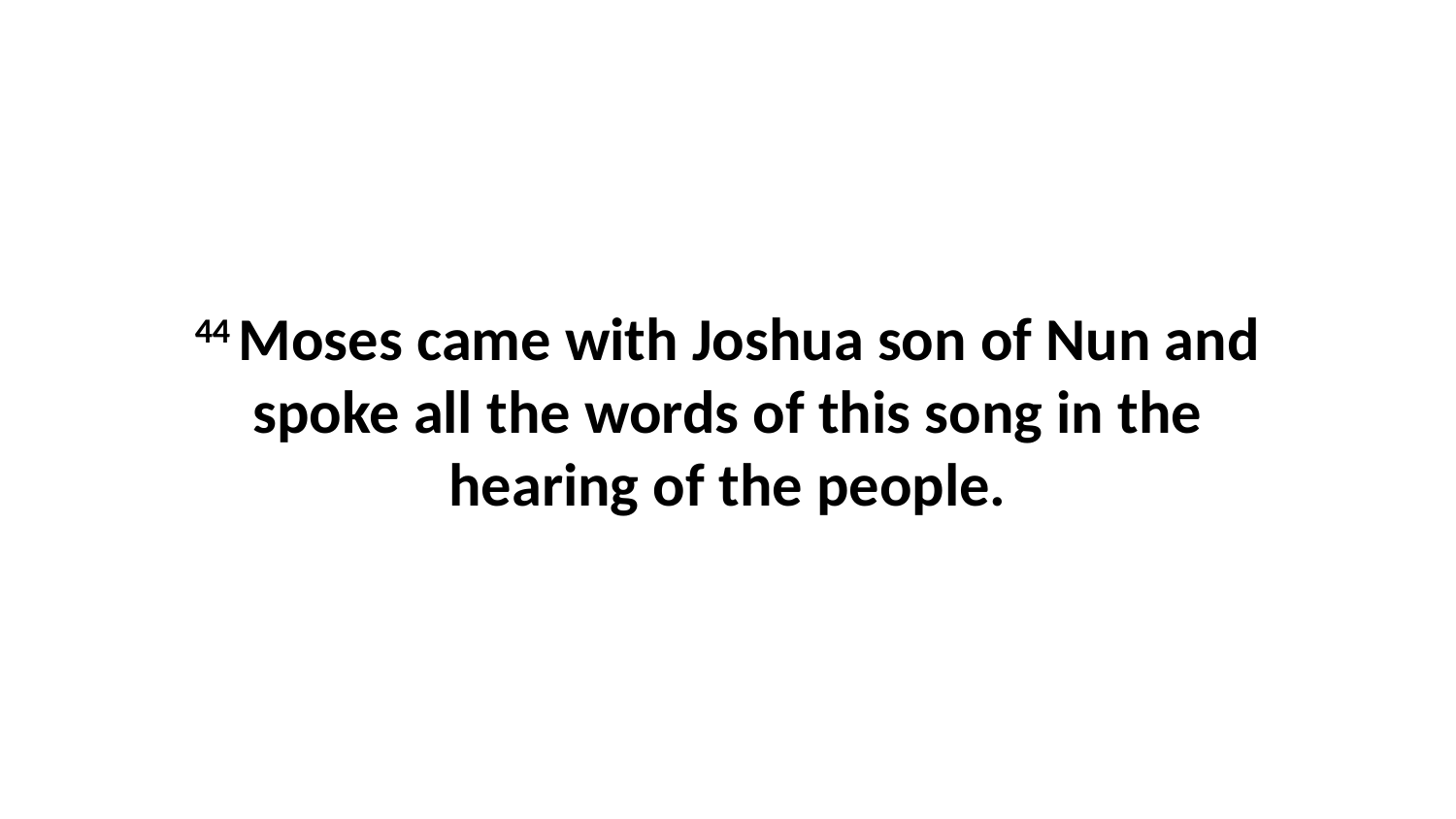

44 Moses came with Joshua son of Nun and spoke all the words of this song in the hearing of the people.